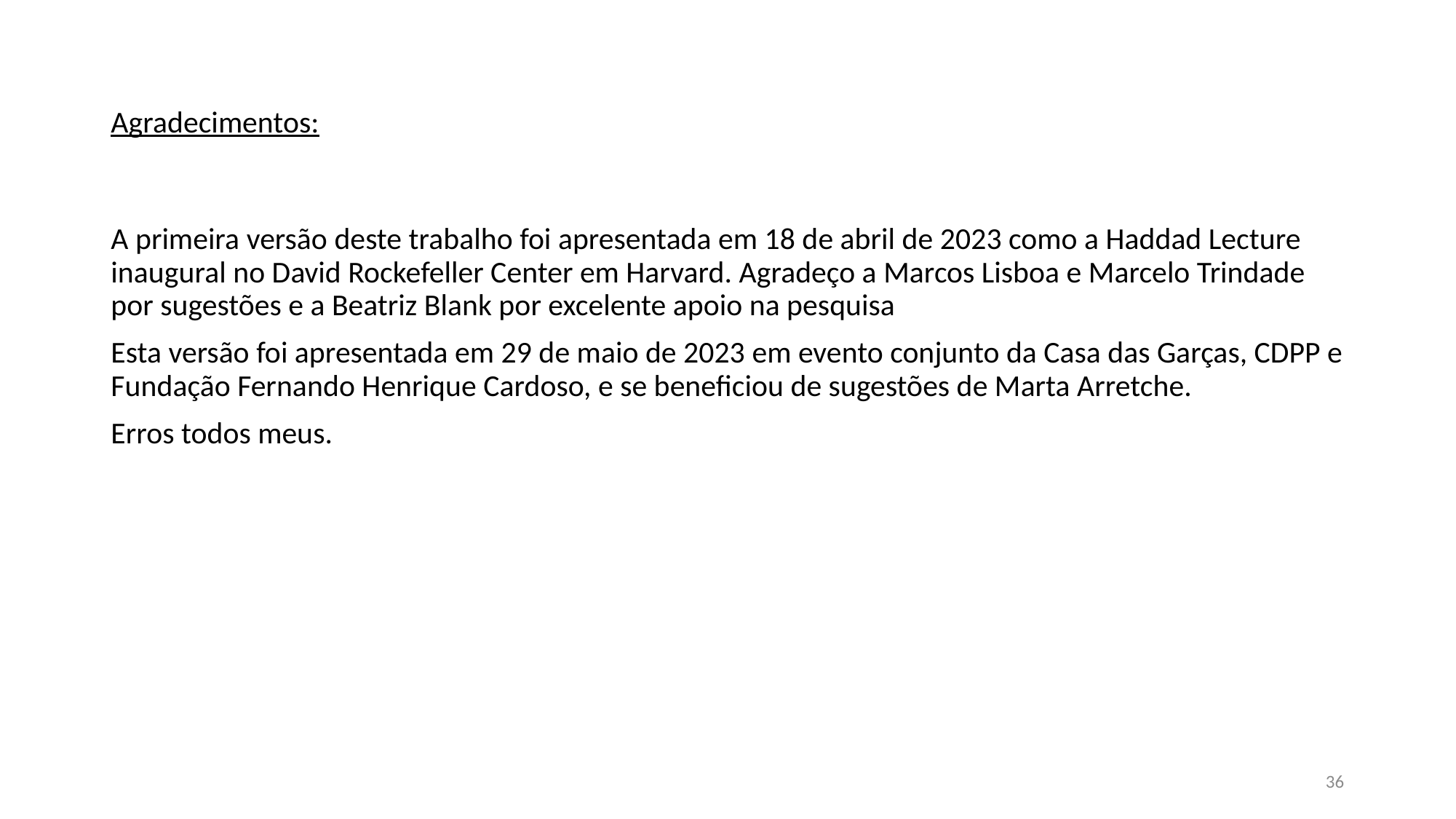

# Agradecimentos:
A primeira versão deste trabalho foi apresentada em 18 de abril de 2023 como a Haddad Lecture inaugural no David Rockefeller Center em Harvard. Agradeço a Marcos Lisboa e Marcelo Trindade por sugestões e a Beatriz Blank por excelente apoio na pesquisa
Esta versão foi apresentada em 29 de maio de 2023 em evento conjunto da Casa das Garças, CDPP e Fundação Fernando Henrique Cardoso, e se beneficiou de sugestões de Marta Arretche.
Erros todos meus.
36